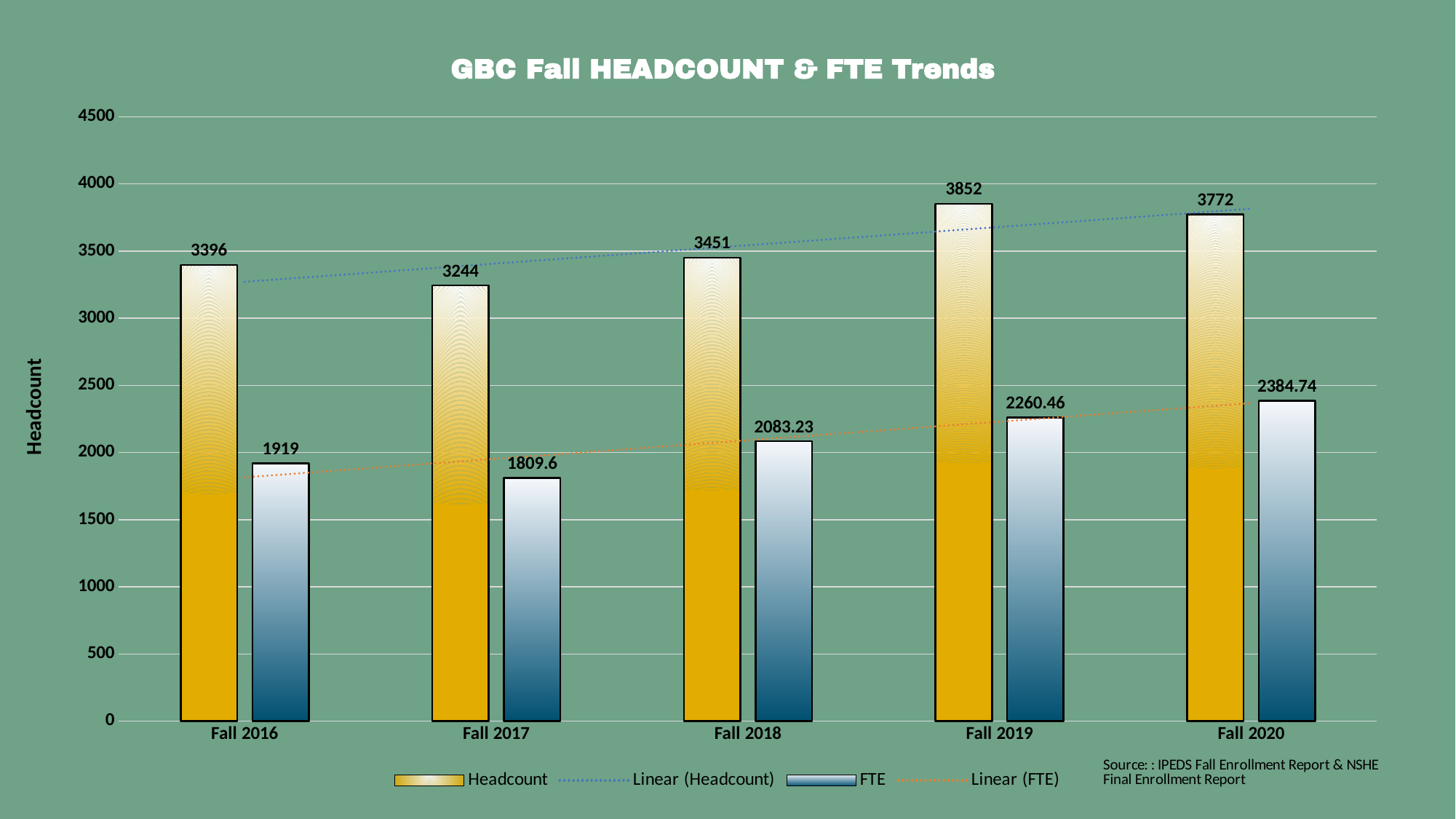

### Chart: GBC Fall HEADCOUNT & FTE Trends

| Category | Headcount | FTE |
|---|---|---|
| Fall 2016 | 3396.0 | 1919.0 |
| Fall 2017 | 3244.0 | 1809.6 |
| Fall 2018 | 3451.0 | 2083.23 |
| Fall 2019 | 3852.0 | 2260.46 |
| Fall 2020 | 3772.0 | 2384.74 |
Headcount